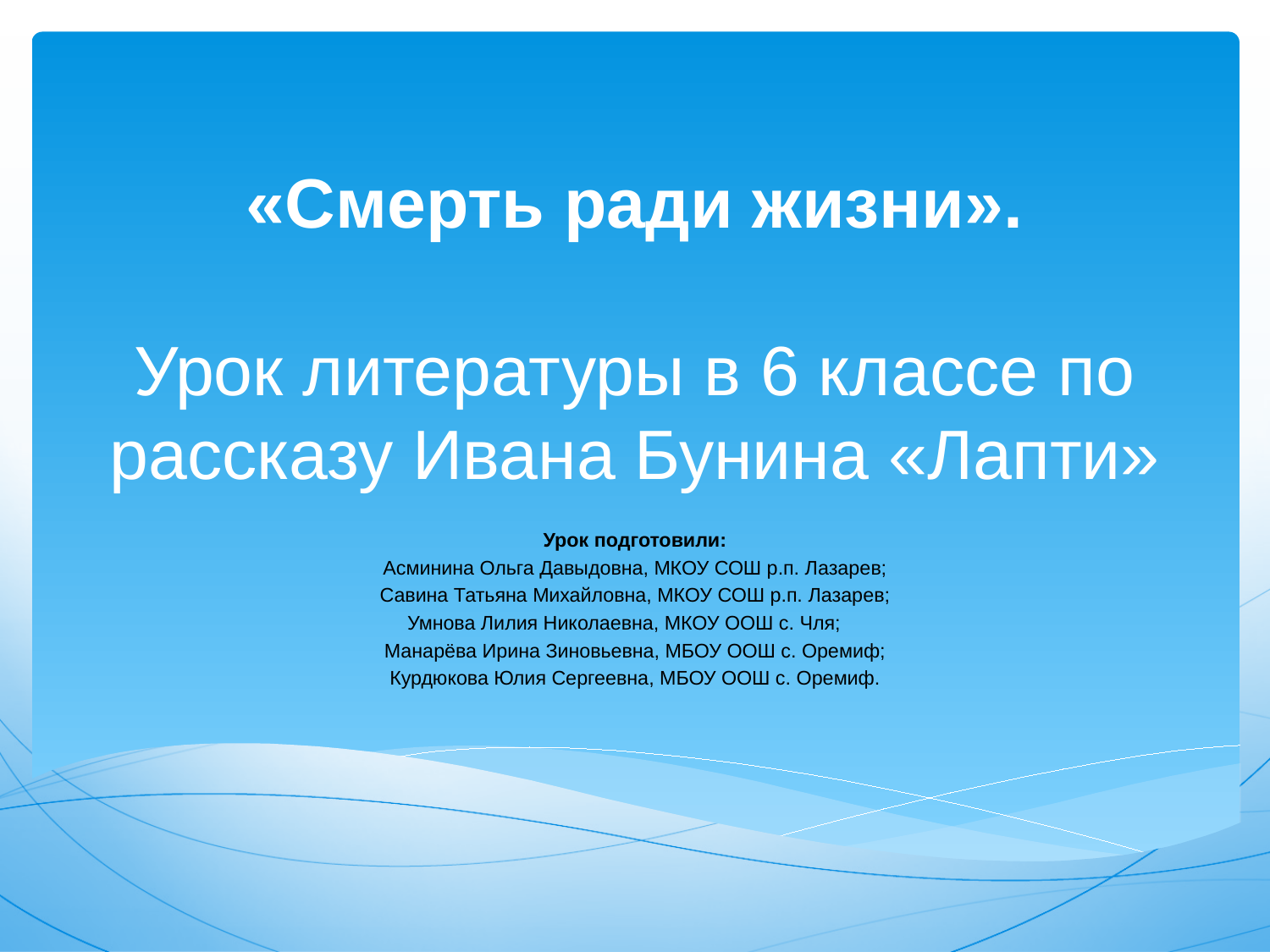

# «Смерть ради жизни».   Урок литературы в 6 классе по рассказу Ивана Бунина «Лапти»

Урок подготовили:
Асминина Ольга Давыдовна, МКОУ СОШ р.п. Лазарев;
Савина Татьяна Михайловна, МКОУ СОШ р.п. Лазарев;
Умнова Лилия Николаевна, МКОУ ООШ с. Чля;
Манарёва Ирина Зиновьевна, МБОУ ООШ с. Оремиф;
Курдюкова Юлия Сергеевна, МБОУ ООШ с. Оремиф.